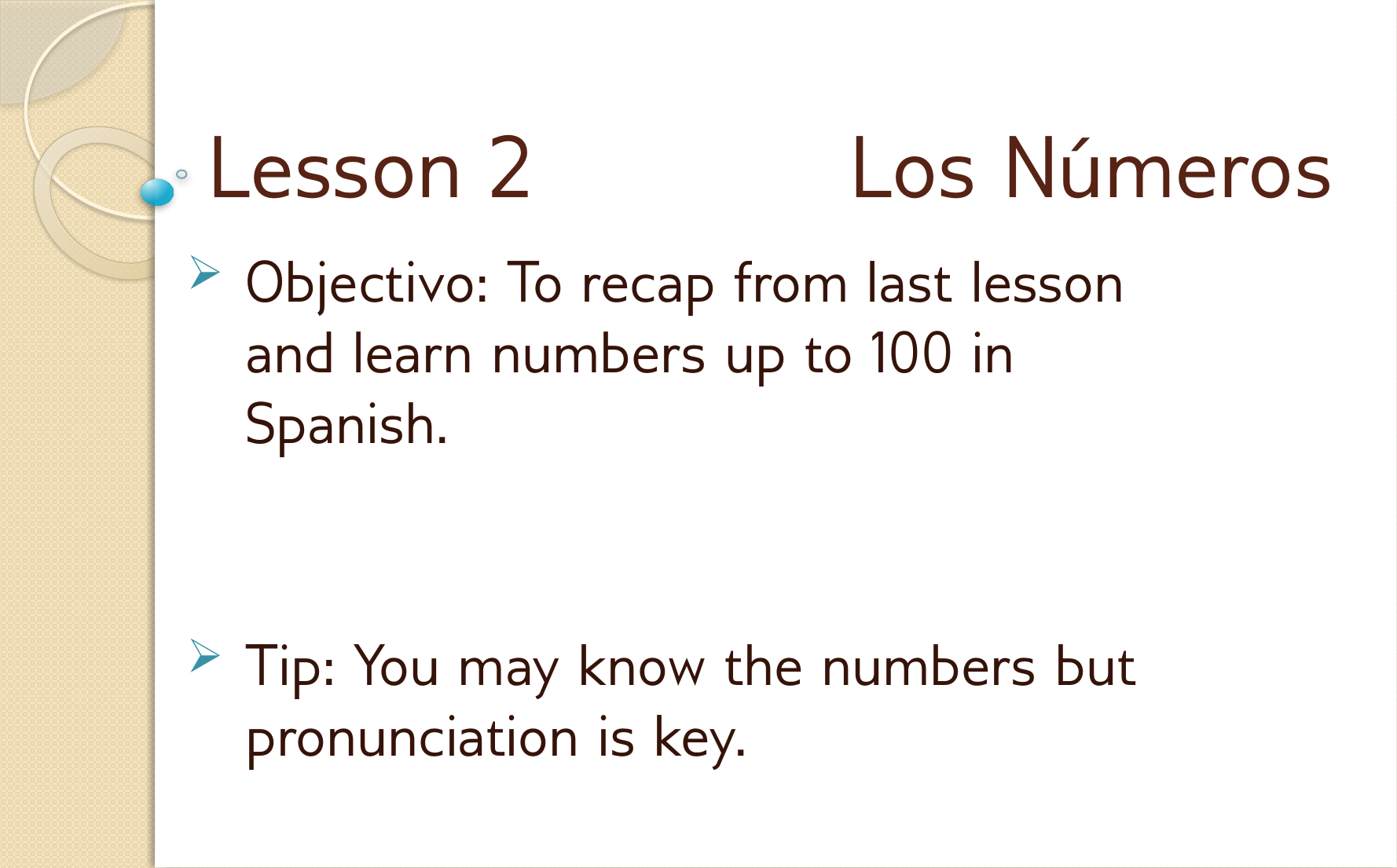

# Lesson 2            Los Números
Objectivo: To recap from last lesson and learn numbers up to 100 in Spanish.

Tip: You may know the numbers but pronunciation is key.